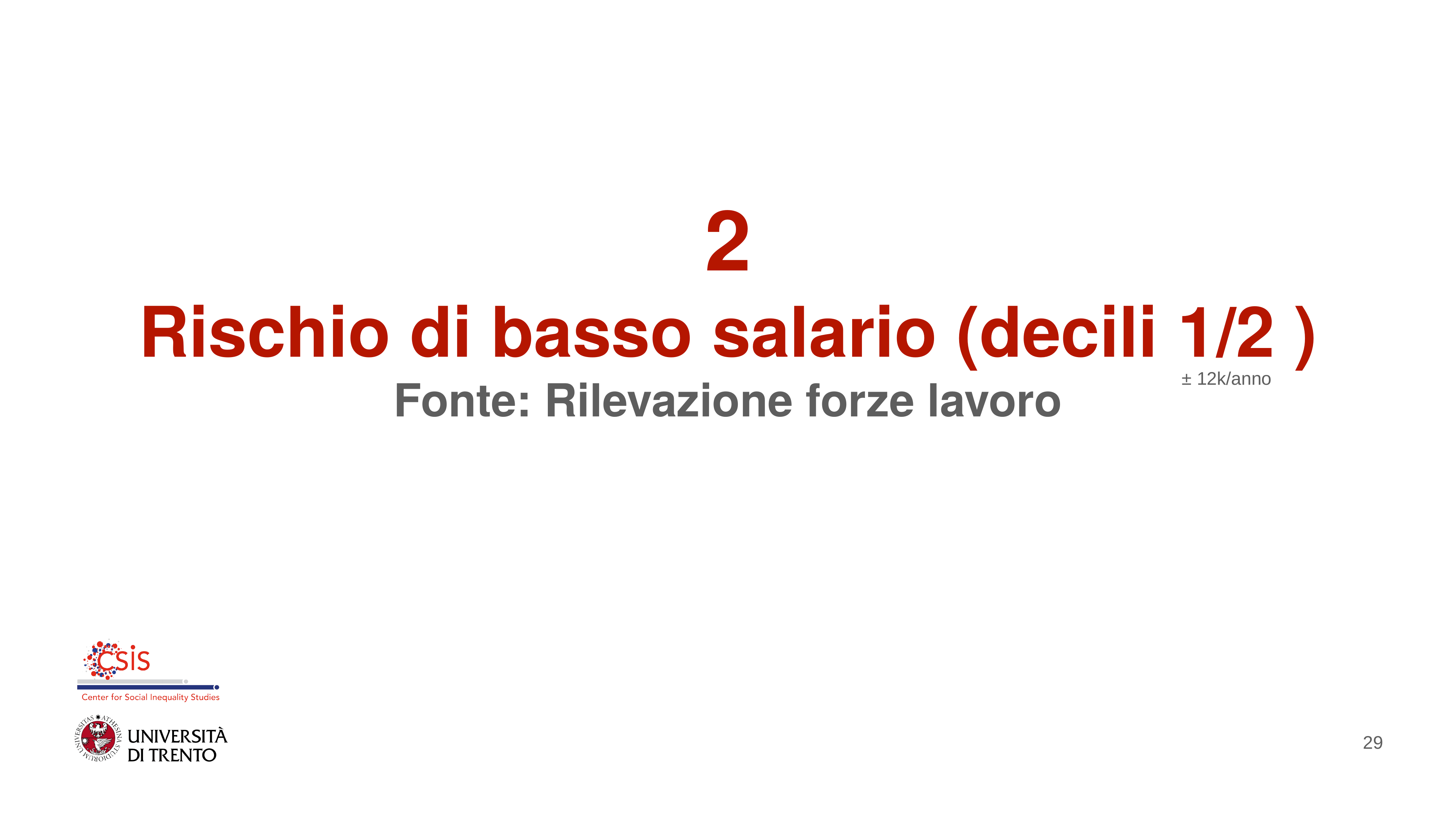

2
Rischio di basso salario (decili 1/2 )
Fonte: Rilevazione forze lavoro
± 12k/anno
29